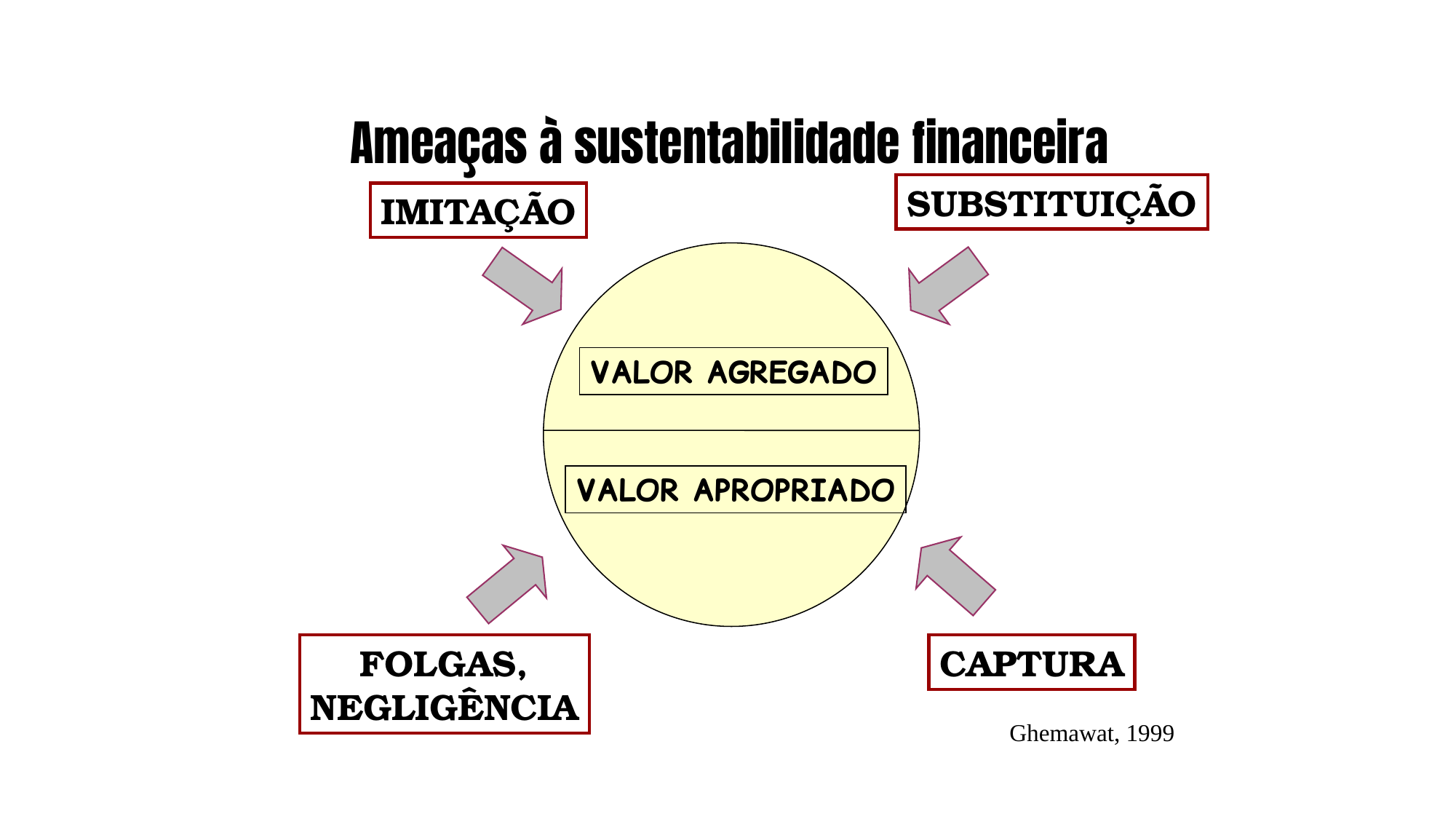

Ameaças à sustentabilidade financeira
SUBSTITUIÇÃO
IMITAÇÃO

VALOR AGREGADO

VALOR APROPRIADO

FOLGAS,
NEGLIGÊNCIA
CAPTURA
Ghemawat, 1999
12